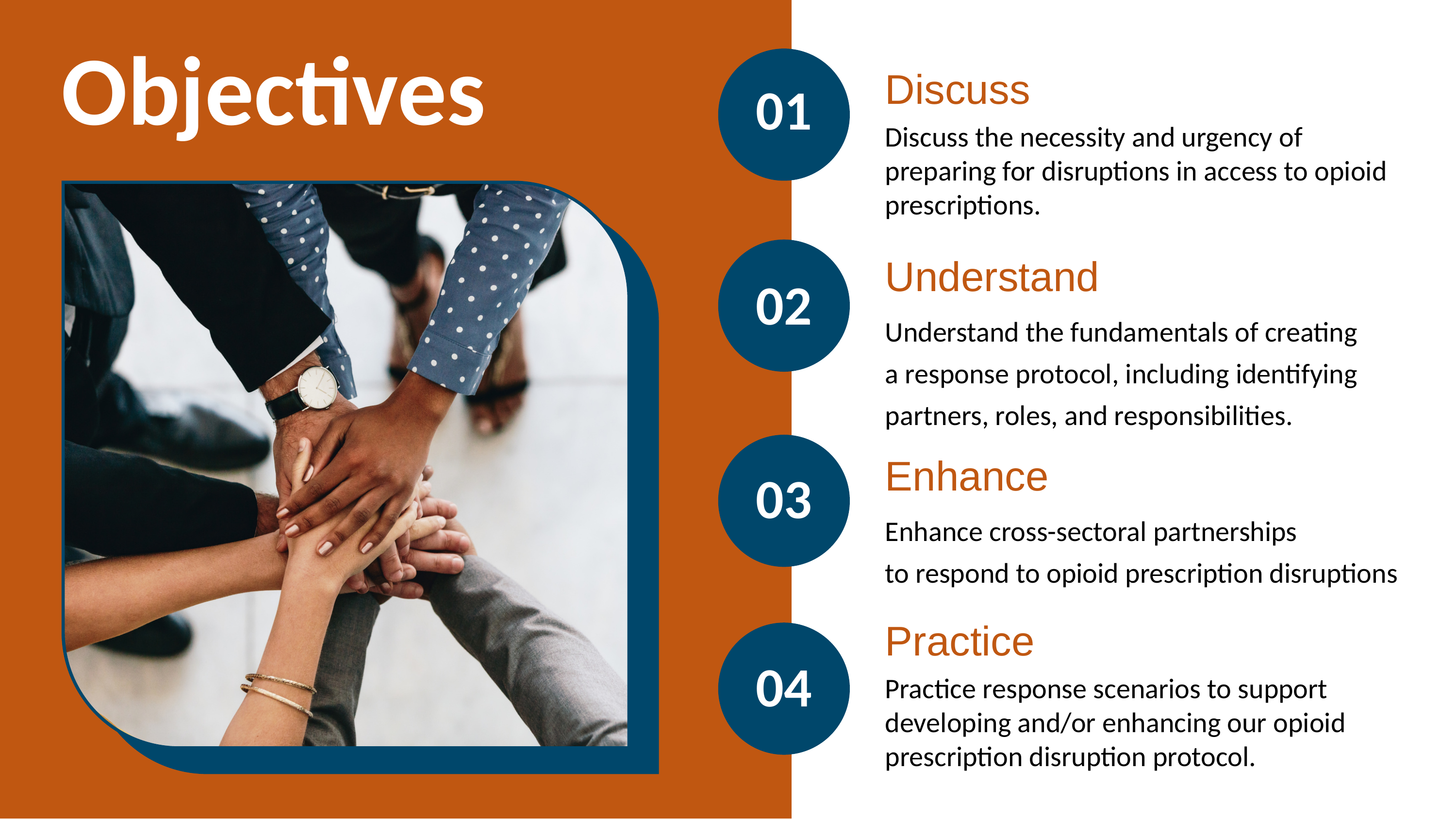

List Slide 1

Objectives
Discuss
01
Discuss the necessity and urgency of preparing for disruptions in access to opioid prescriptions.

Understand
02
Understand the fundamentals of creating
a response protocol, including identifying partners, roles, and responsibilities.

Enhance
03
Enhance cross-sectoral partnerships
to respond to opioid prescription disruptions
Practice

04
Practice response scenarios to support developing and/or enhancing our opioid prescription disruption protocol.